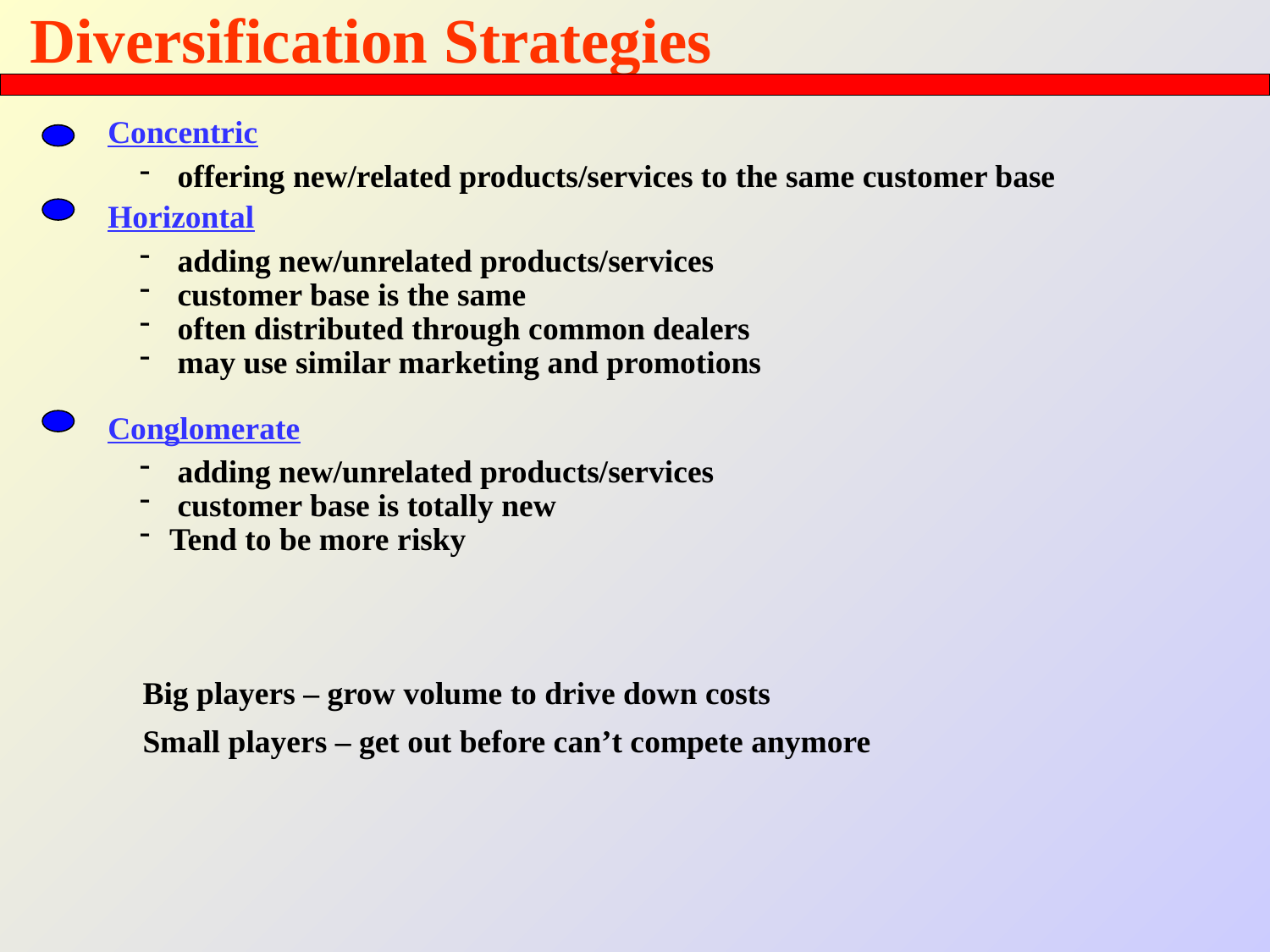

# Diversification Strategies

Concentric

 offering new/related products/services to the same customer base
Horizontal

 adding new/unrelated products/services
 customer base is the same
 often distributed through common dealers
 may use similar marketing and promotions
Conglomerate

 adding new/unrelated products/services
 customer base is totally new
Tend to be more risky
Big players – grow volume to drive down costs
Small players – get out before can’t compete anymore